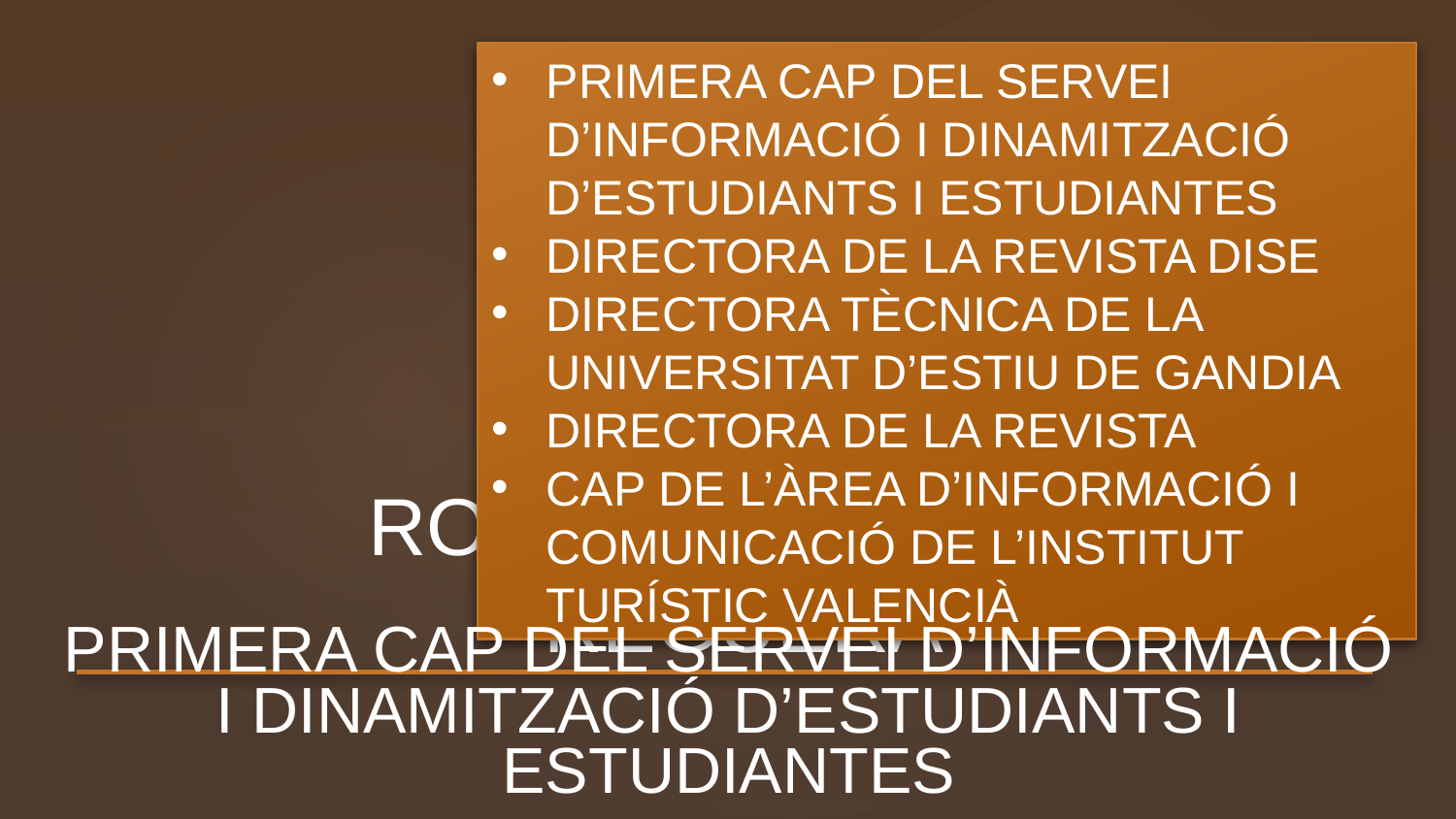

Primera Cap del Servei d’Informació i Dinamització d’Estudiants i Estudiantes
directora de la revista DISE
Directora Tècnica de la Universitat d’Estiu de Gandia
Directora de la revista
Cap de l’Àrea d’Informació i Comunicació de l’Institut Turístic Valencià
# Rosario Álvarez Reguera

Primera Cap del Servei d’Informació i Dinamització d’Estudiants i Estudiantes